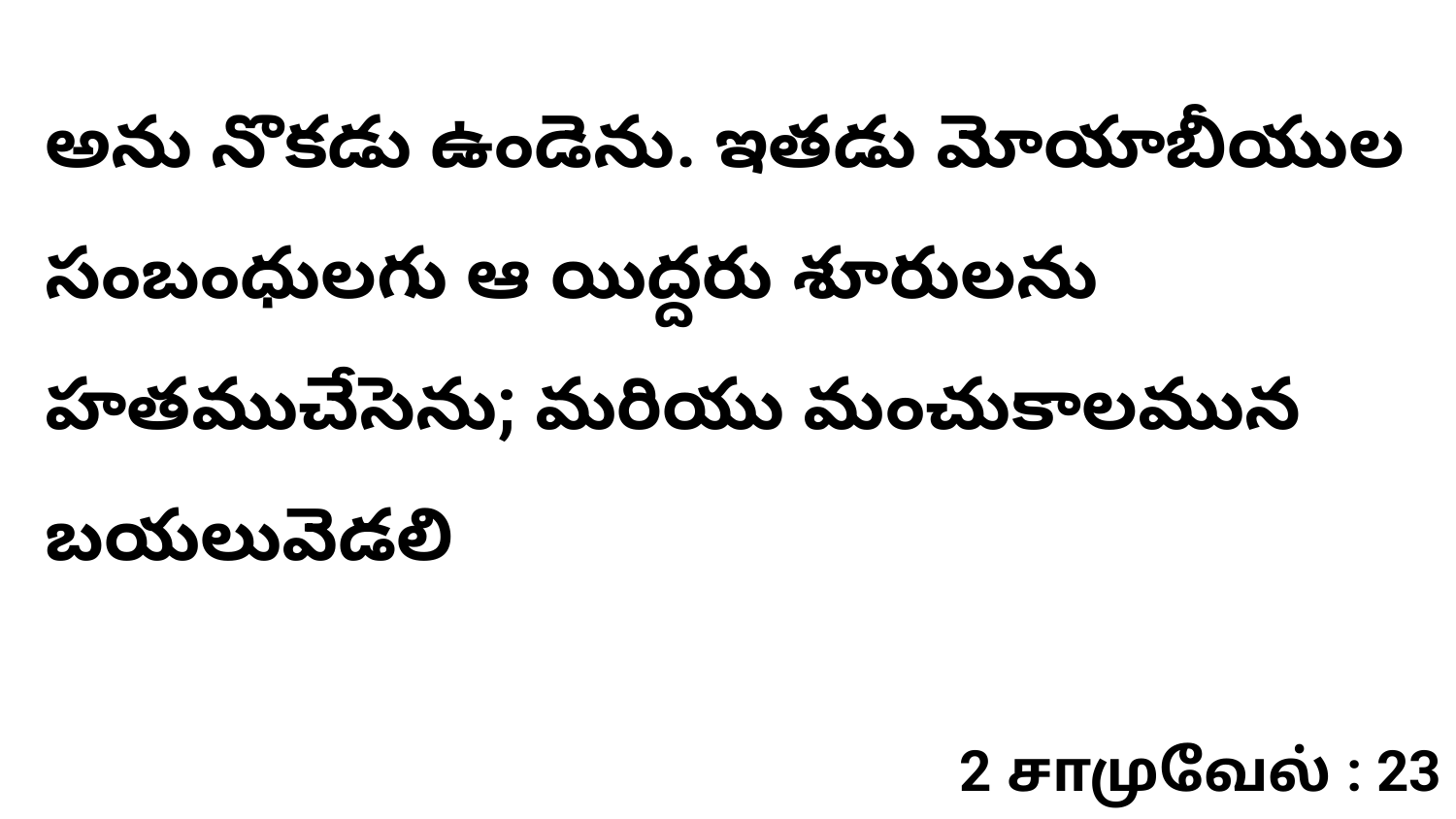

అను నొకడు ఉండెను. ఇతడు మోయాబీయుల సంబంధులగు ఆ యిద్దరు శూరులను హతముచేసెను; మరియు మంచుకాలమున బయలువెడలి
2 சாமுவேல் : 23